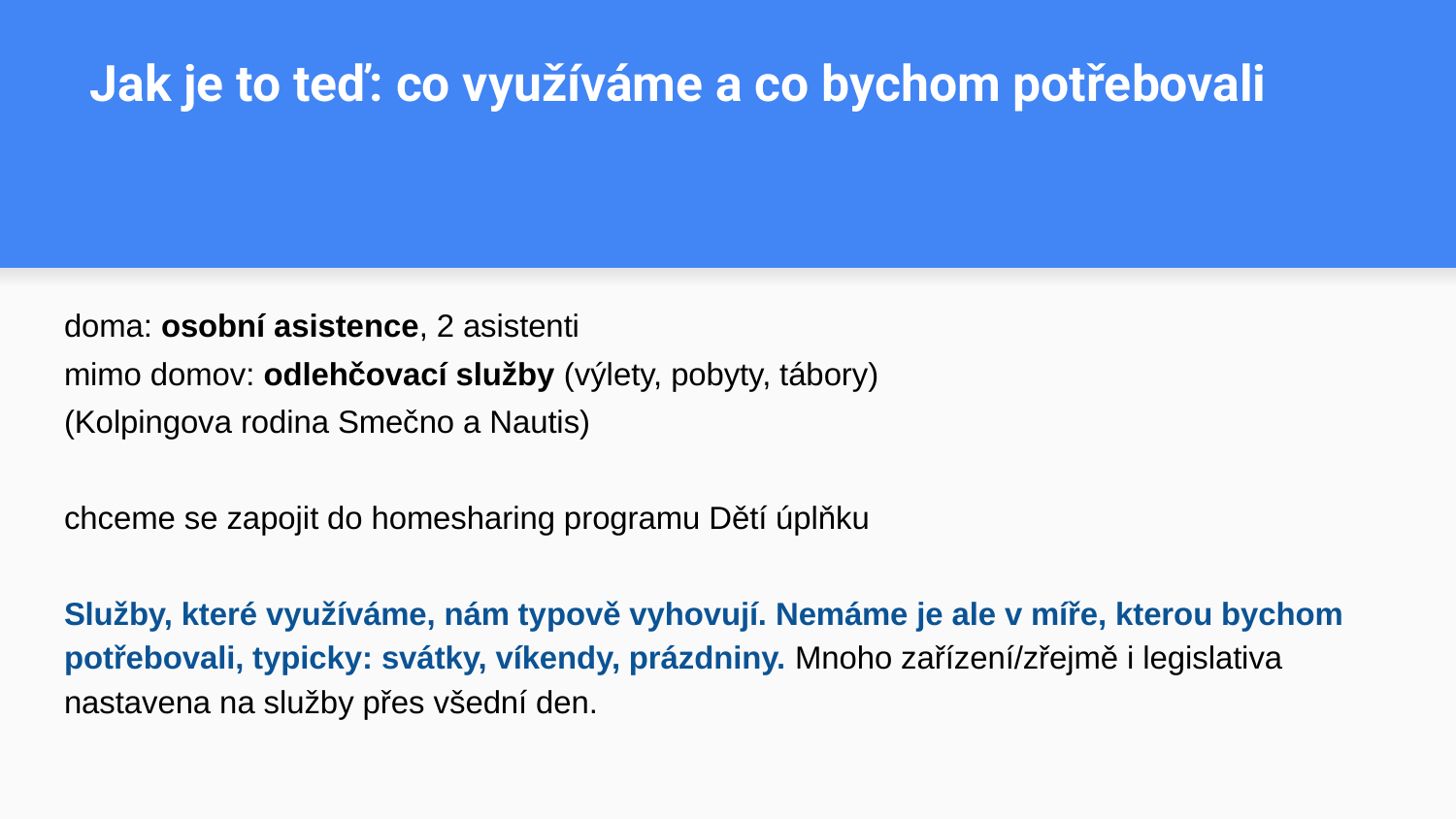

# Jak je to teď: co využíváme a co bychom potřebovali
doma: osobní asistence, 2 asistenti
mimo domov: odlehčovací služby (výlety, pobyty, tábory)
(Kolpingova rodina Smečno a Nautis)

chceme se zapojit do homesharing programu Dětí úplňku

Služby, které využíváme, nám typově vyhovují. Nemáme je ale v míře, kterou bychom potřebovali, typicky: svátky, víkendy, prázdniny. Mnoho zařízení/zřejmě i legislativa nastavena na služby přes všední den.